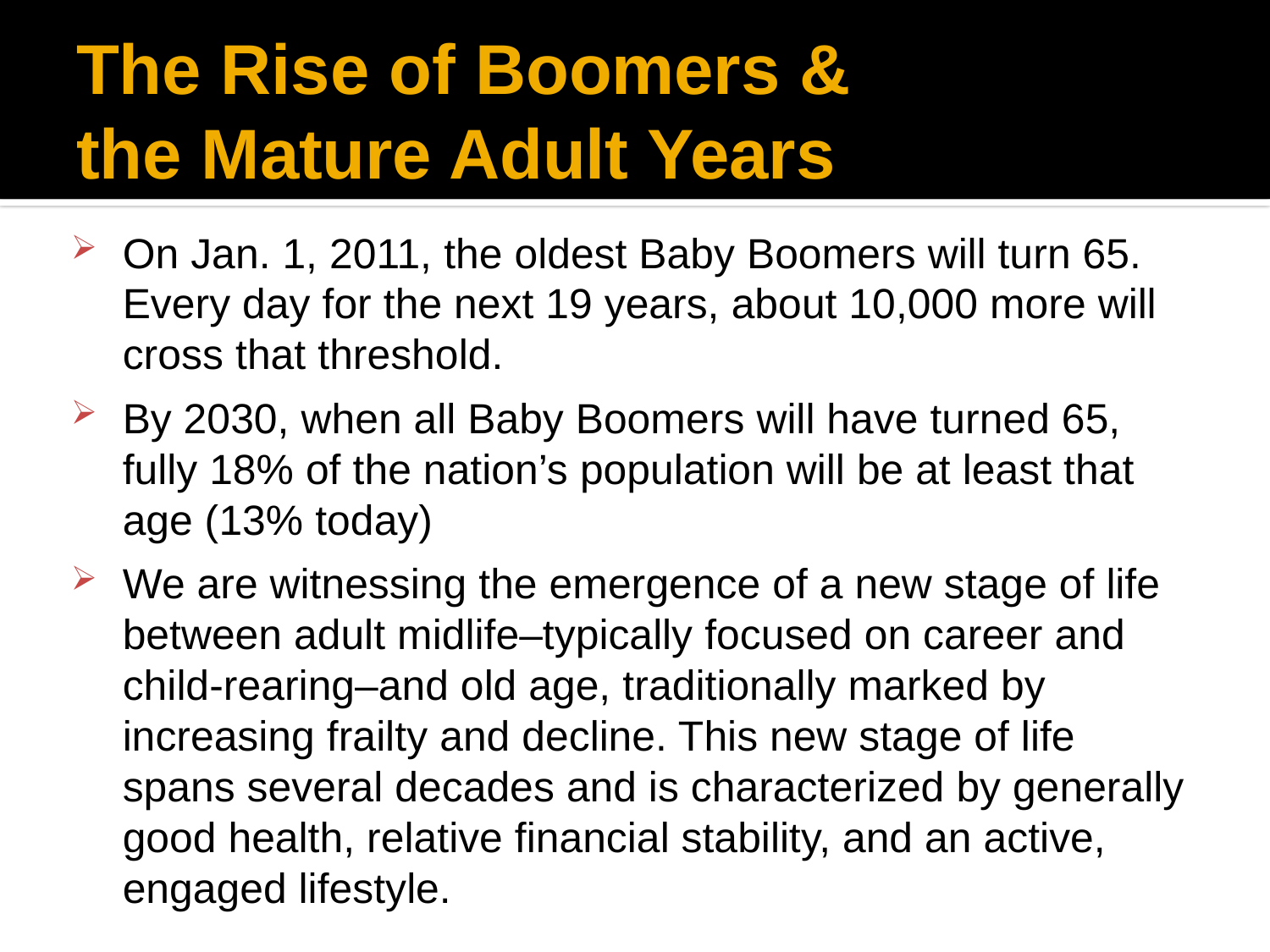

# The Rise of Boomers & the Mature Adult Years
On Jan. 1, 2011, the oldest Baby Boomers will turn 65. Every day for the next 19 years, about 10,000 more will cross that threshold.
By 2030, when all Baby Boomers will have turned 65, fully 18% of the nation’s population will be at least that age (13% today)
We are witnessing the emergence of a new stage of life between adult midlife–typically focused on career and child-rearing–and old age, traditionally marked by increasing frailty and decline. This new stage of life spans several decades and is characterized by generally good health, relative financial stability, and an active, engaged lifestyle.